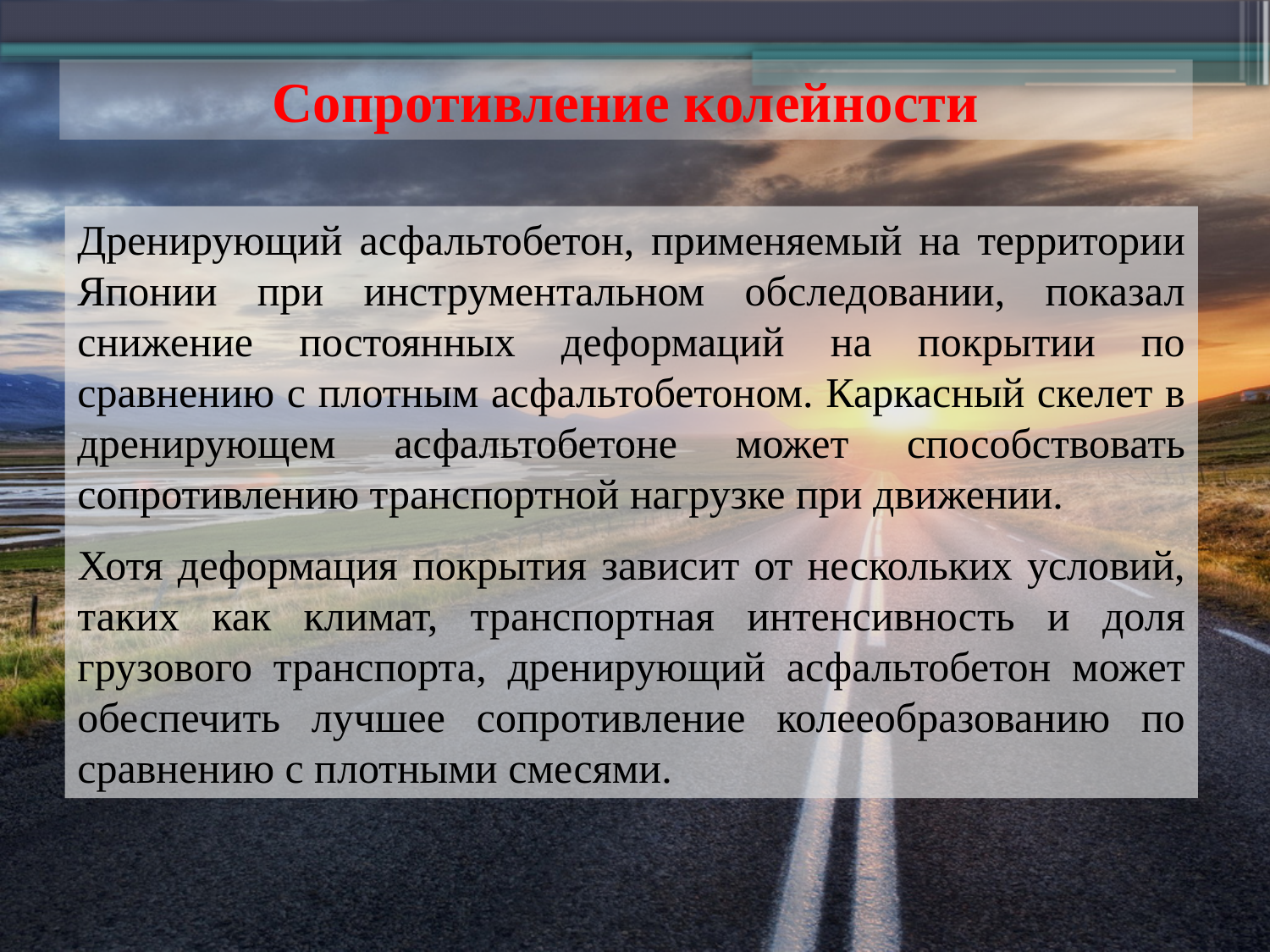

Сопротивление колейности
Дренирующий асфальтобетон, применяемый на территории Японии при инструментальном обследовании, показал снижение постоянных деформаций на покрытии по сравнению с плотным асфальтобетоном. Каркасный скелет в дренирующем асфальтобетоне может способствовать сопротивлению транспортной нагрузке при движении.
Хотя деформация покрытия зависит от нескольких условий, таких как климат, транспортная интенсивность и доля грузового транспорта, дренирующий асфальтобетон может обеспечить лучшее сопротивление колееобразованию по сравнению с плотными смесями.